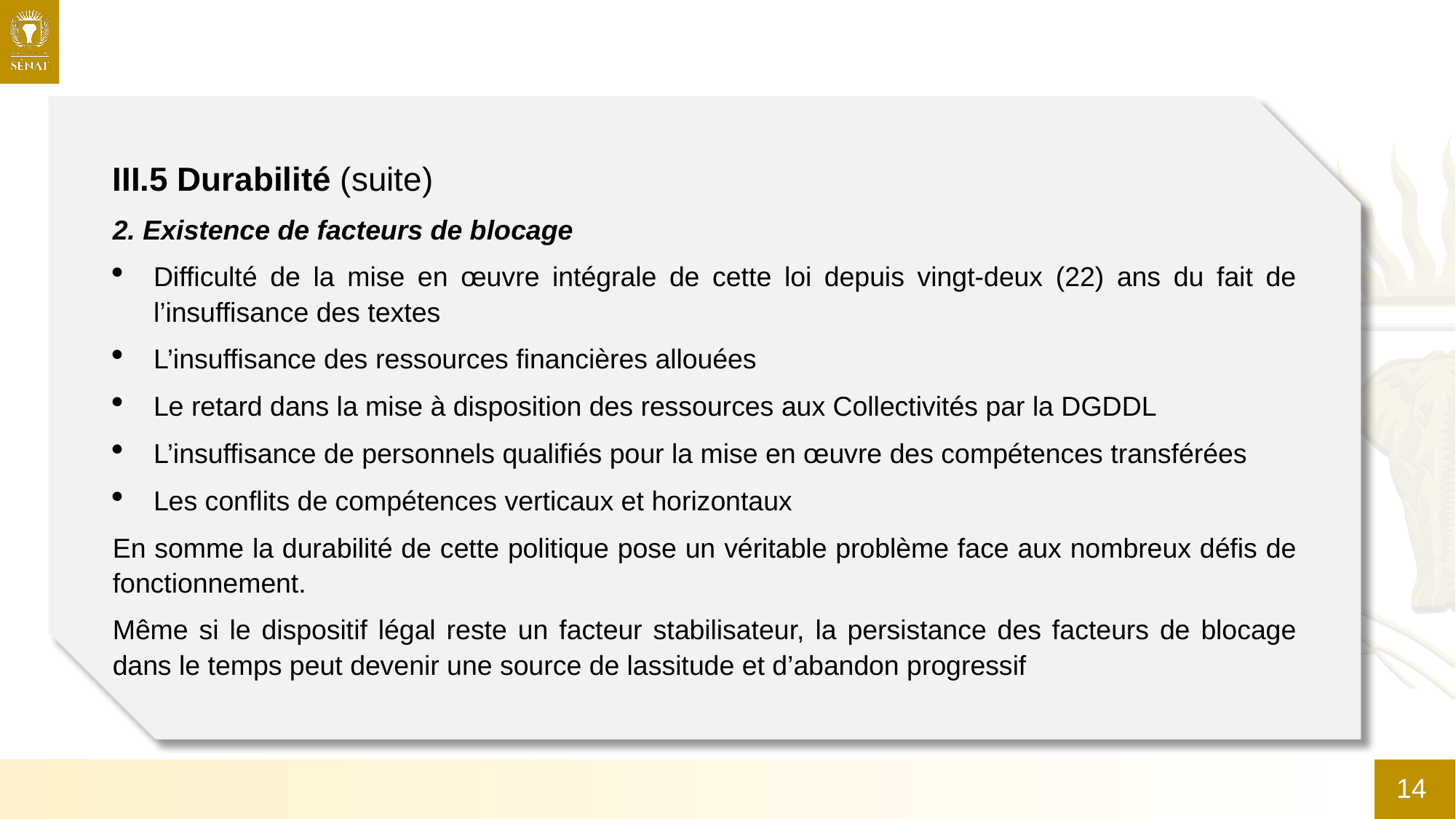

III.5 Durabilité (suite)
2. Existence de facteurs de blocage
Difficulté de la mise en œuvre intégrale de cette loi depuis vingt-deux (22) ans du fait de l’insuffisance des textes
L’insuffisance des ressources financières allouées
Le retard dans la mise à disposition des ressources aux Collectivités par la DGDDL
L’insuffisance de personnels qualifiés pour la mise en œuvre des compétences transférées
Les conflits de compétences verticaux et horizontaux
En somme la durabilité de cette politique pose un véritable problème face aux nombreux défis de fonctionnement.
Même si le dispositif légal reste un facteur stabilisateur, la persistance des facteurs de blocage dans le temps peut devenir une source de lassitude et d’abandon progressif
14